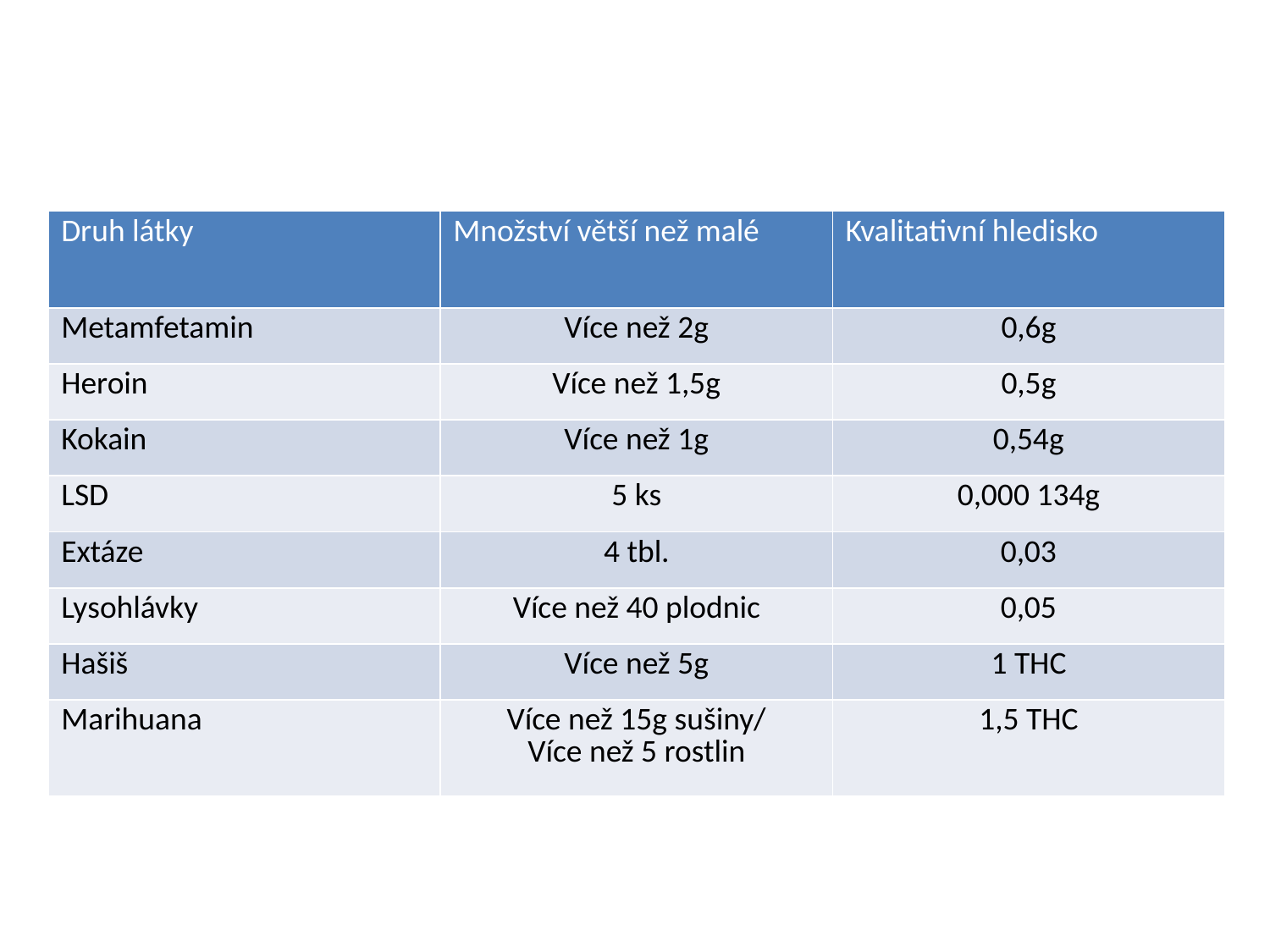

#
| Druh látky | Množství větší než malé | Kvalitativní hledisko |
| --- | --- | --- |
| Metamfetamin | Více než 2g | 0,6g |
| Heroin | Více než 1,5g | 0,5g |
| Kokain | Více než 1g | 0,54g |
| LSD | 5 ks | 0,000 134g |
| Extáze | 4 tbl. | 0,03 |
| Lysohlávky | Více než 40 plodnic | 0,05 |
| Hašiš | Více než 5g | 1 THC |
| Marihuana | Více než 15g sušiny/ Více než 5 rostlin | 1,5 THC |